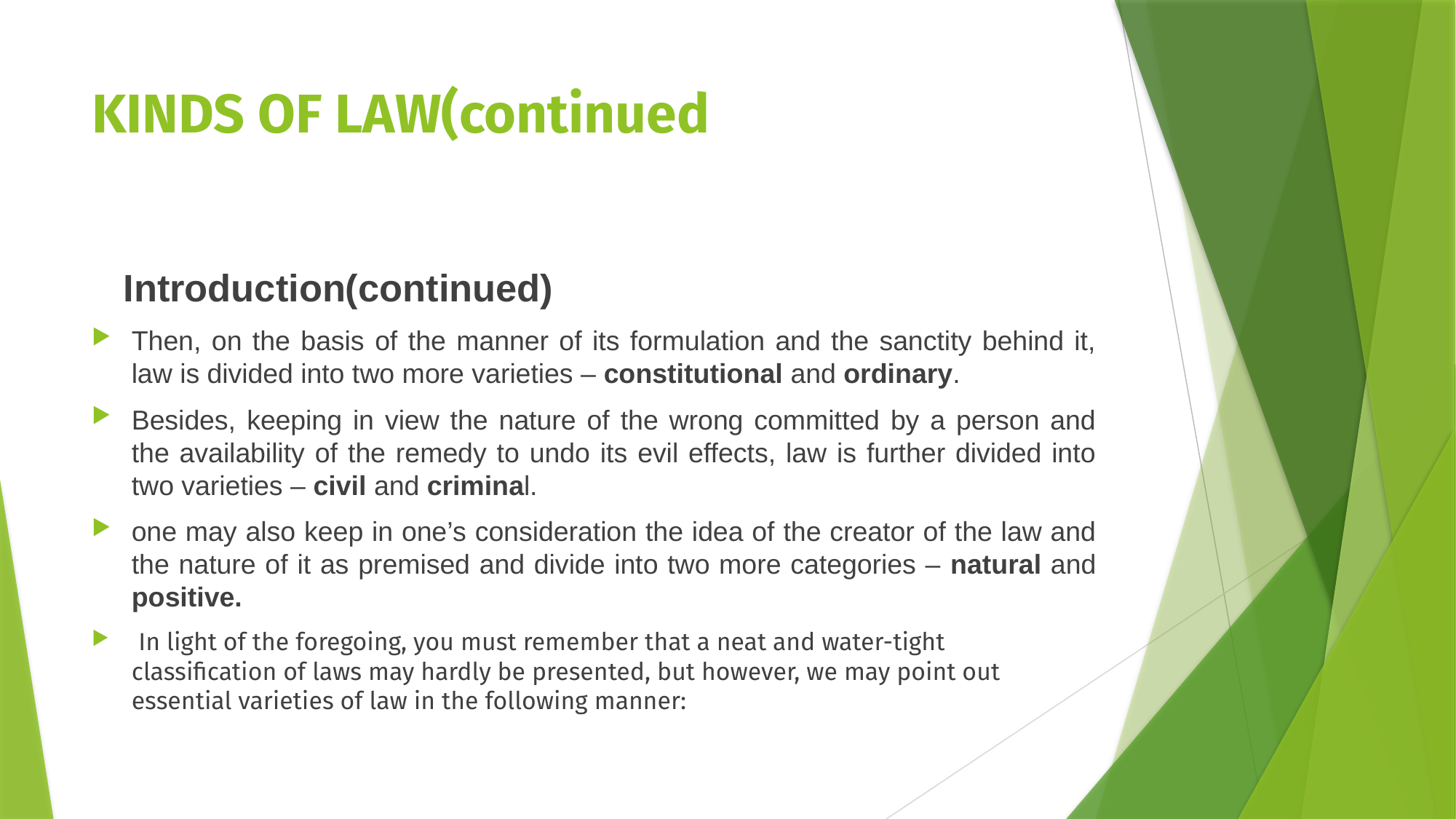

# KINDS OF LAW(continued
   Introduction(continued)
Then, on the basis of the manner of its formulation and the sanctity behind it, law is divided into two more varieties – constitutional and ordinary.
Besides, keeping in view the nature of the wrong committed by a person and the availability of the remedy to undo its evil effects, law is further divided into two varieties – civil and criminal.
one may also keep in one’s consideration the idea of the creator of the law and the nature of it as premised and divide into two more categories – natural and positive.
 In light of the foregoing, you must remember that a neat and water-tight classification of laws may hardly be presented, but however, we may point out essential varieties of law in the following manner: